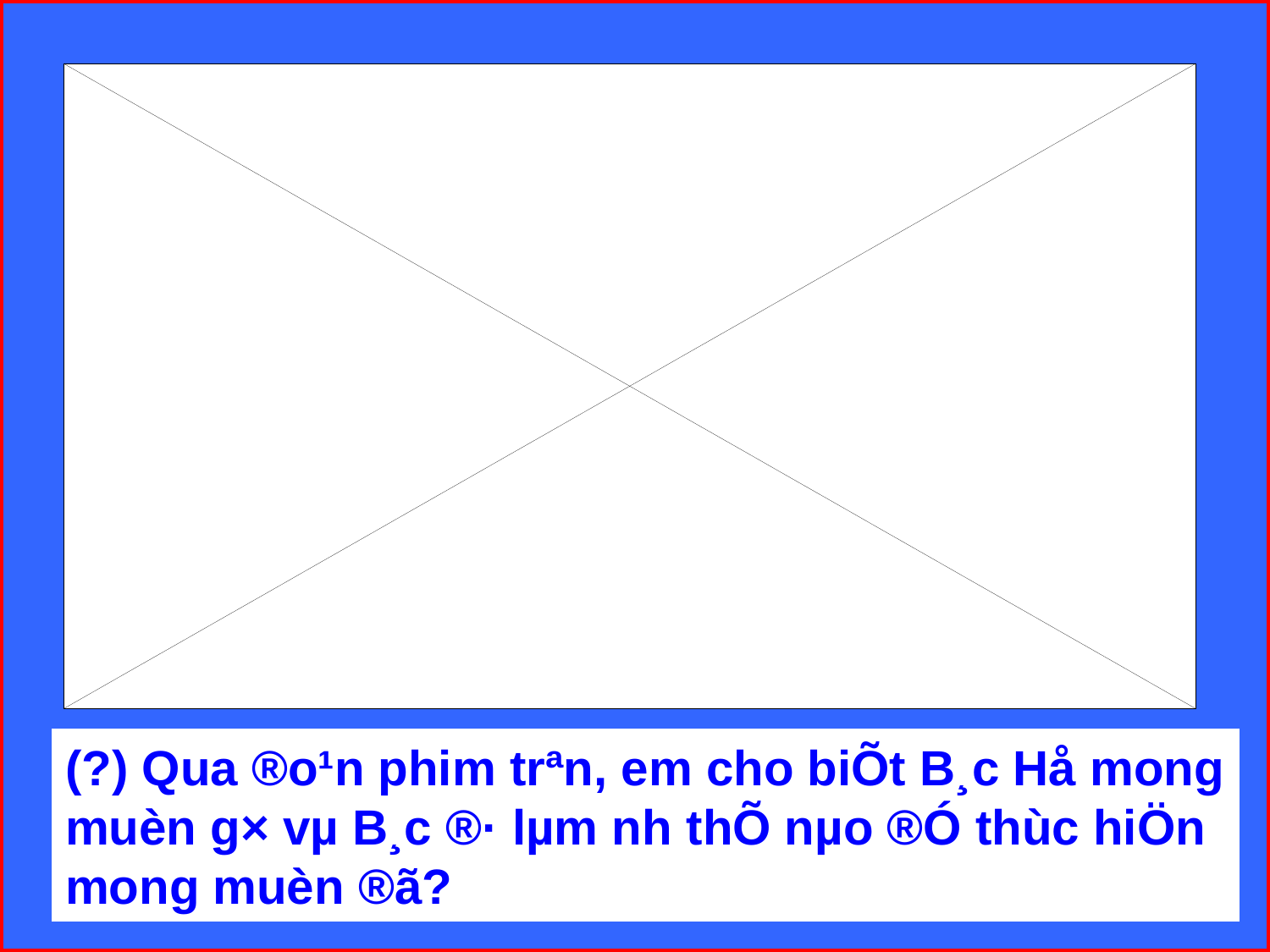

(?) Qua ®o¹n phim trªn, em cho biÕt B¸c Hå mong muèn g× vµ B¸c ®· lµm nh­ thÕ nµo ®Ó thùc hiÖn mong muèn ®ã?